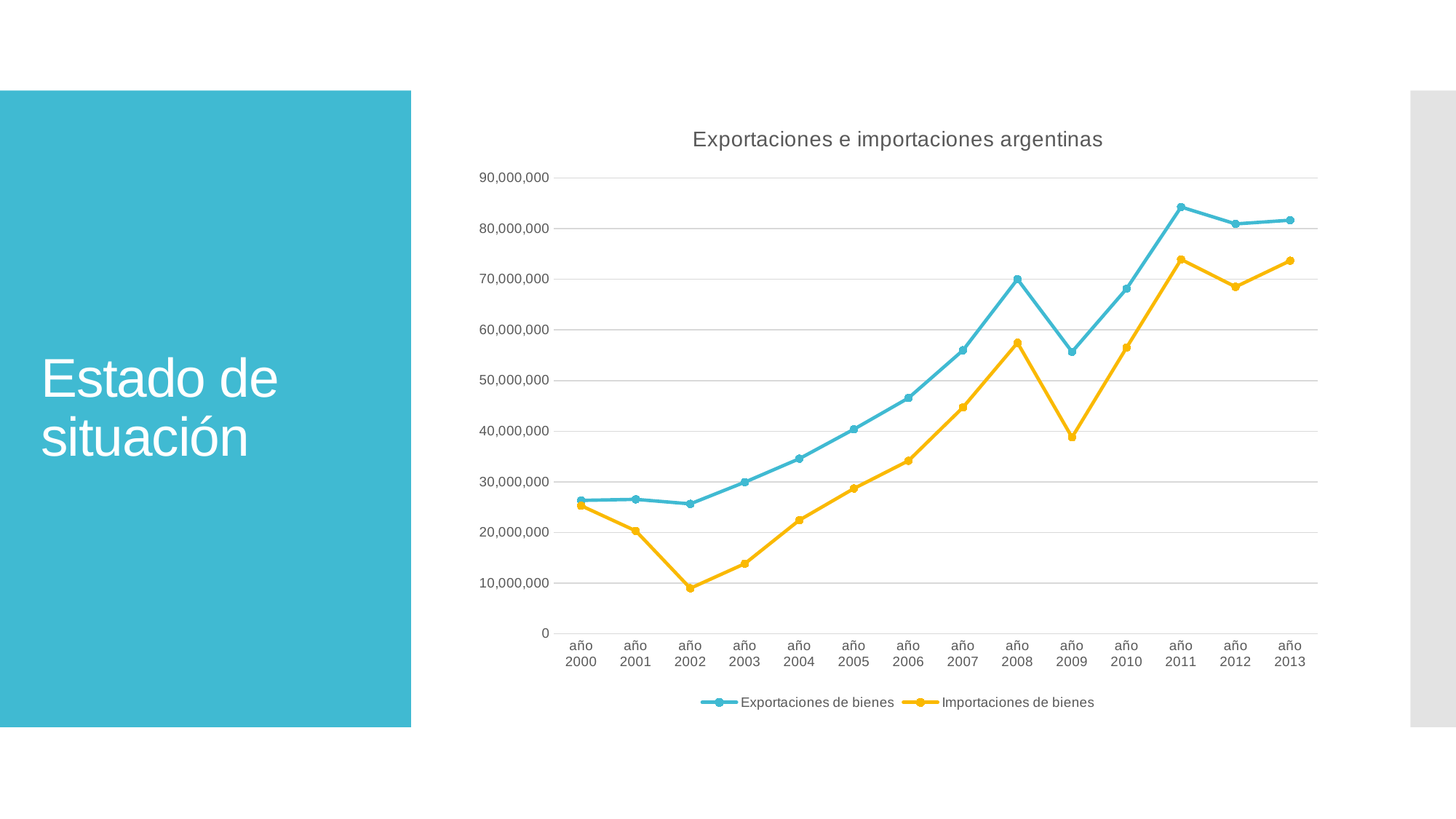

### Chart: Exportaciones e importaciones argentinas

| Category | Exportaciones de bienes | Importaciones de bienes |
|---|---|---|
| año 2000 | 26341029.0 | 25280485.0 |
| año 2001 | 26542727.0 | 20319579.0 |
| año 2002 | 25650599.0 | 8989546.0 |
| año 2003 | 29938752.0 | 13850774.0 |
| año 2004 | 34575734.0 | 22445281.0 |
| año 2005 | 40386732.0 | 28686890.0 |
| año 2006 | 46546203.0 | 34153683.0 |
| año 2007 | 55980309.0 | 44707463.0 |
| año 2008 | 70018839.0 | 57462452.0 |
| año 2009 | 55672097.0 | 38786269.0 |
| año 2010 | 68134055.0 | 56501512.0 |
| año 2011 | 84268700.0 | 73922400.0 |
| año 2012 | 80927098.0 | 68507741.0 |
| año 2013 | 81660342.0 | 73656087.0 |
# Estado de situación